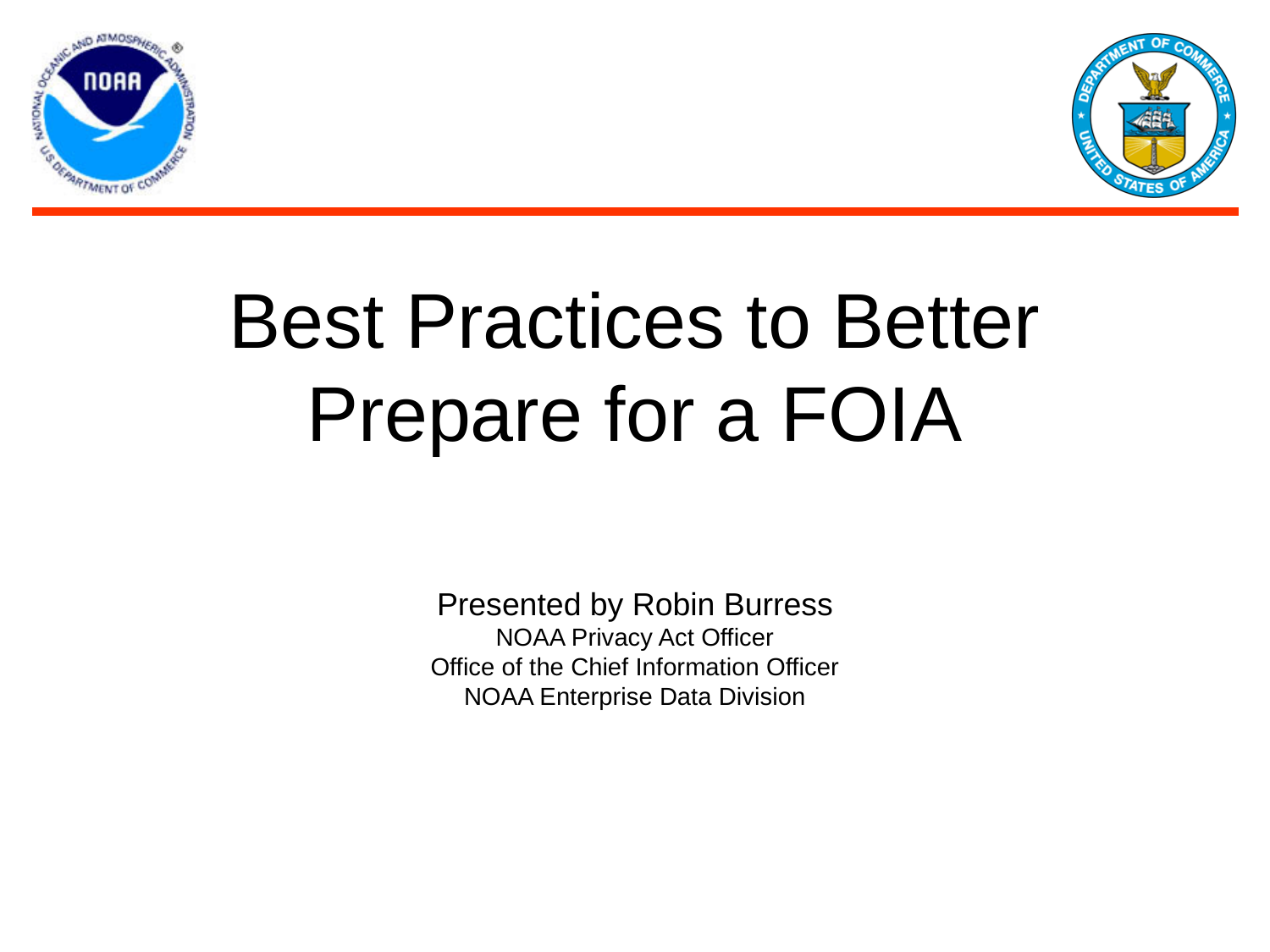

Best Practices to Better Prepare for a FOIA

#

Presented by Robin Burress
NOAA Privacy Act Officer
Office of the Chief Information Officer
NOAA Enterprise Data Division